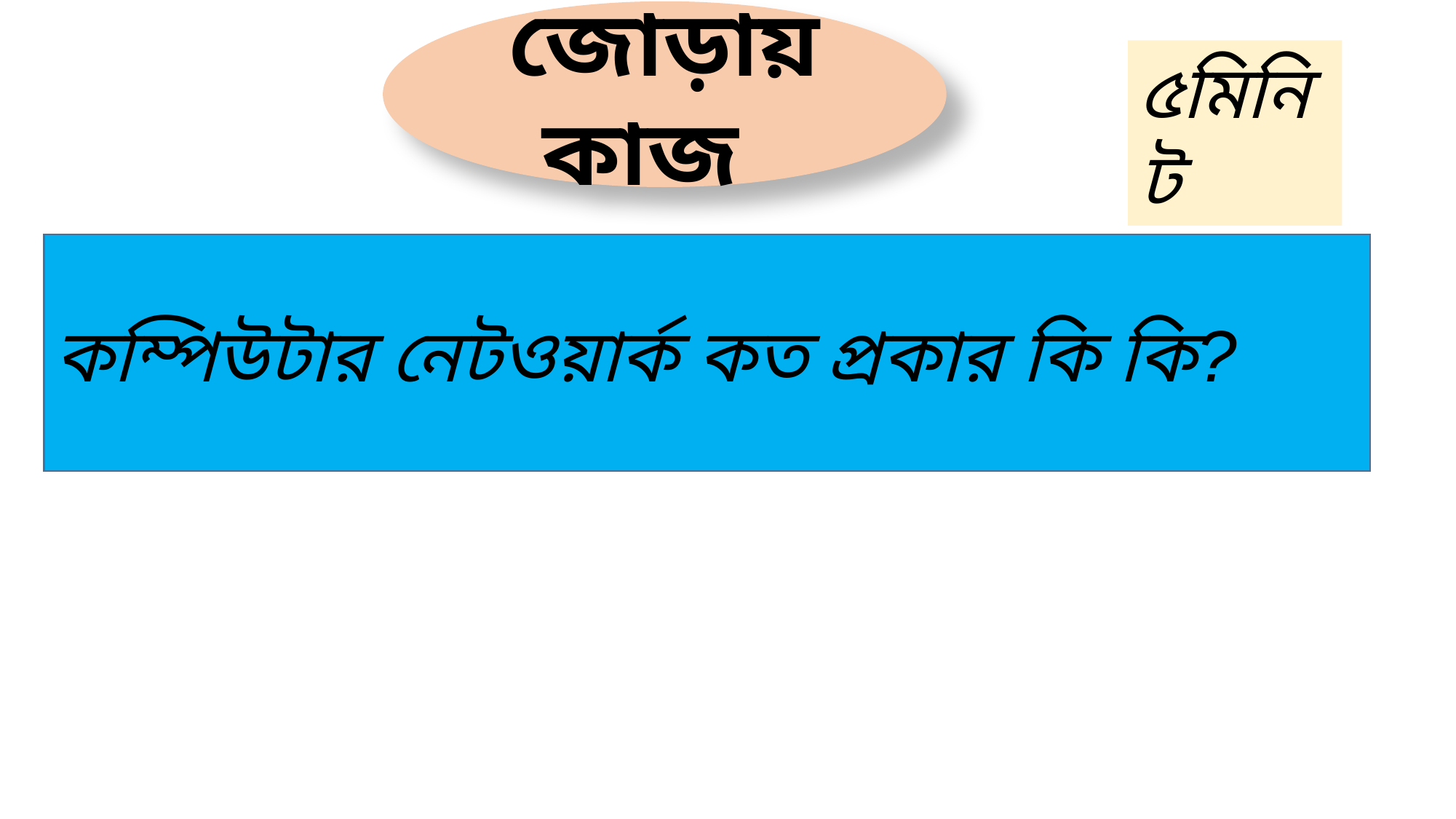

জোড়ায় কাজ
৫মিনিট
কম্পিউটার নেটওয়ার্ক কত প্রকার কি কি?